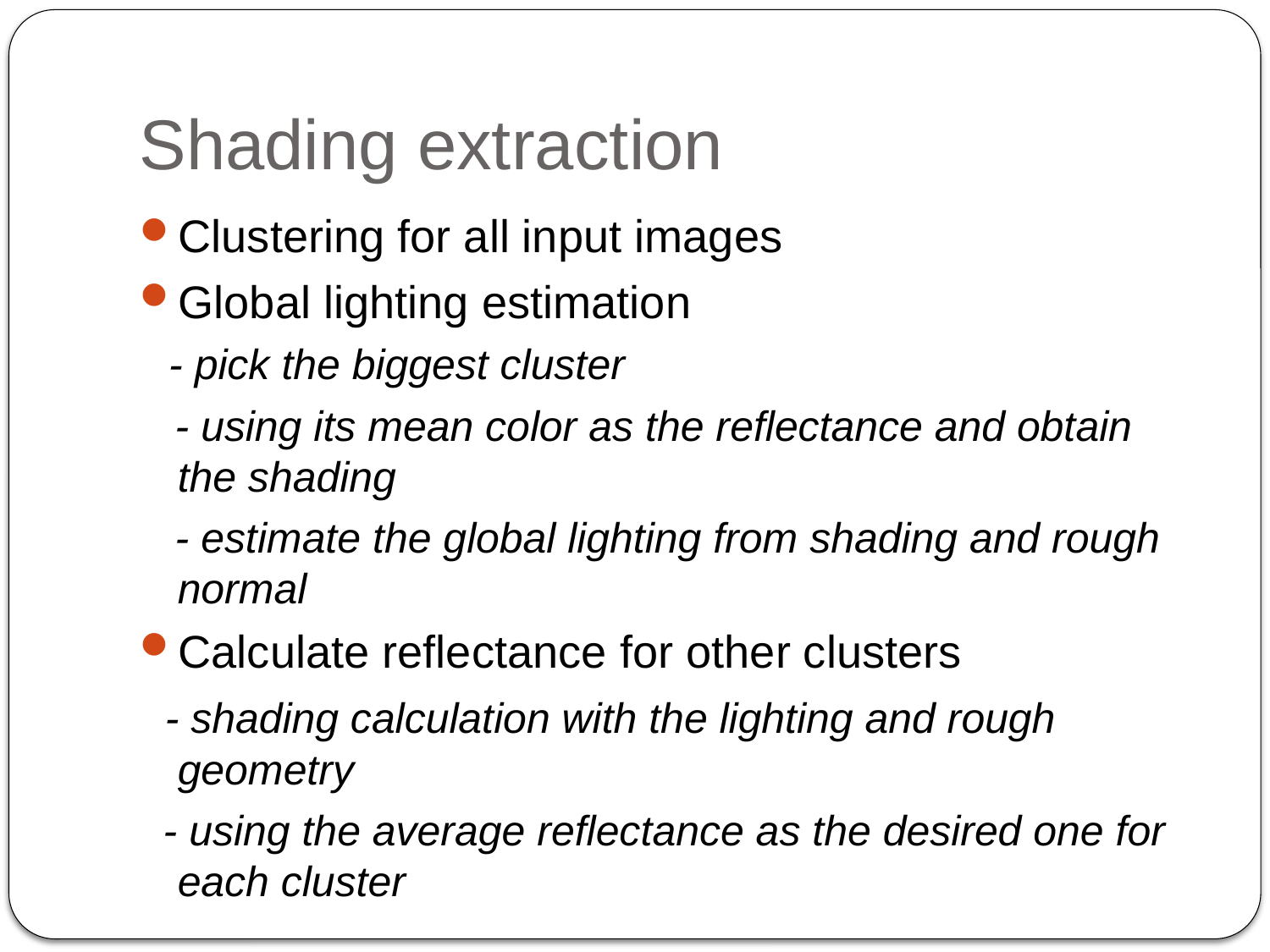

# Shading extraction
Clustering for all input images
Global lighting estimation
   - pick the biggest cluster
   - using its mean color as the reflectance and obtain the shading
   - estimate the global lighting from shading and rough normal
Calculate reflectance for other clusters
  - shading calculation with the lighting and rough geometry
  - using the average reflectance as the desired one for each cluster